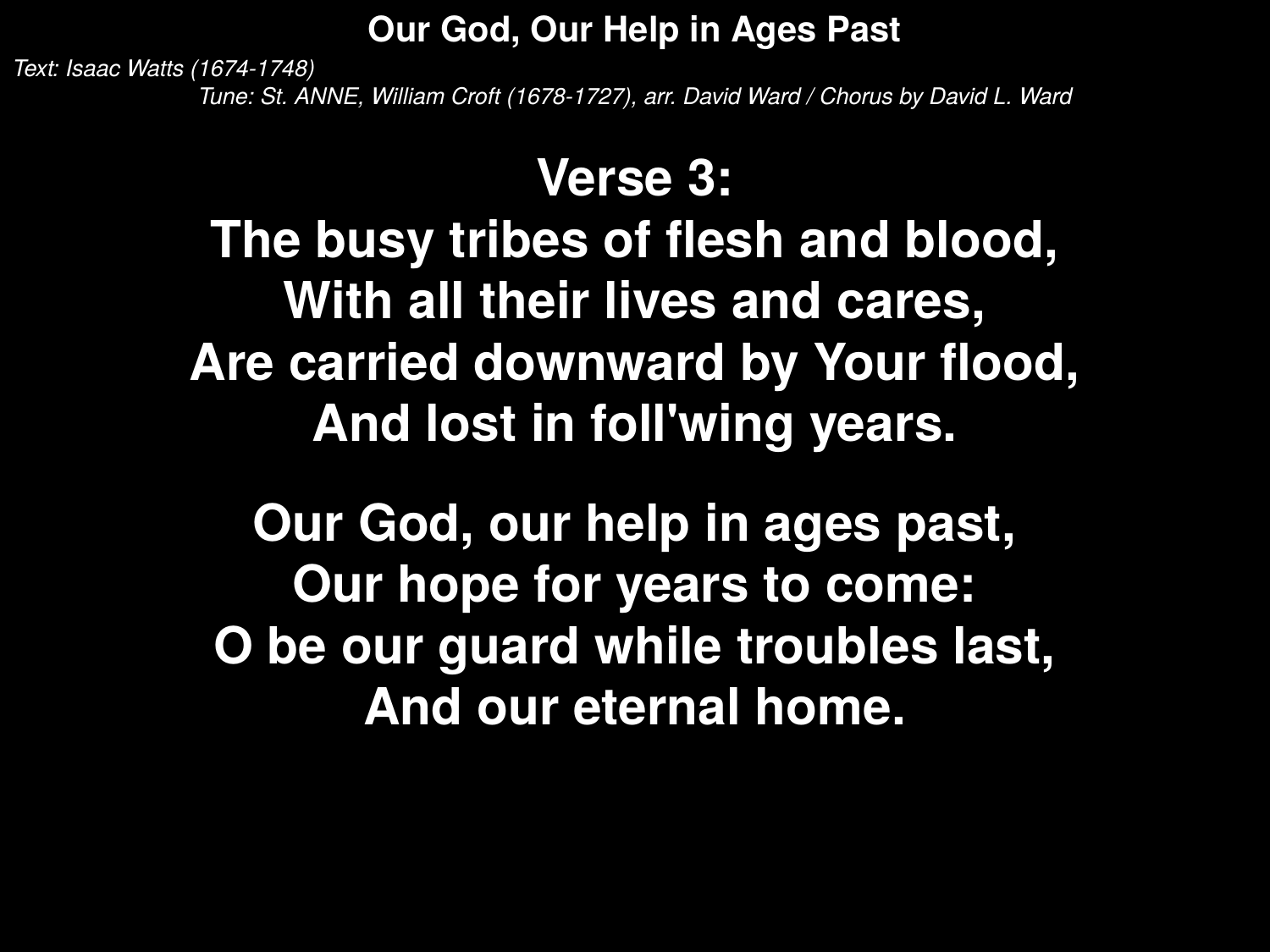

Our God, Our Help in Ages Past
Text: Isaac Watts (1674-1748)
Tune: St. ANNE, William Croft (1678-1727), arr. David Ward / Chorus by David L. Ward
Verse 3:
The busy tribes of flesh and blood,
With all their lives and cares,
Are carried downward by Your flood,
And lost in foll'wing years.
Our God, our help in ages past,
Our hope for years to come:
O be our guard while troubles last,
And our eternal home.